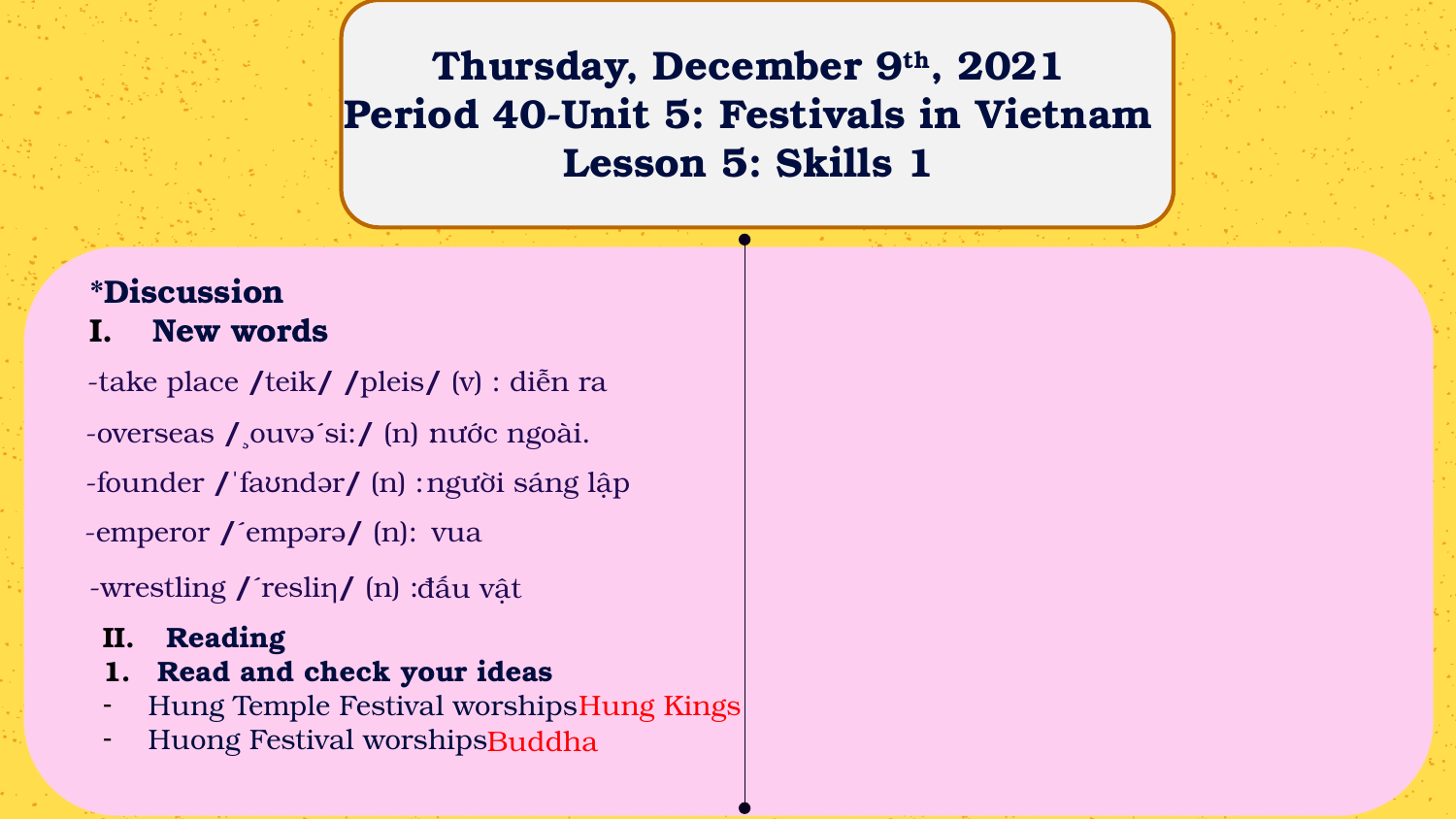

Thursday, December 9th, 2021
Period 40-Unit 5: Festivals in Vietnam
Lesson 5: Skills 1

*Discussion
New words
-take place /teik/ /pleis/ (v) : diễn ra
nước ngoài.
-overseas /¸ouvə´si:/ (n) :
người sáng lập
-founder /ˈfaʊndər/ (n) :
vua
-emperor /´empərə/ (n):
-wrestling /´resliη/ (n) :
đấu vật
Reading
Read and check your ideas
Hung Temple Festival worships
Huong Festival worships
Hung Kings
Buddha